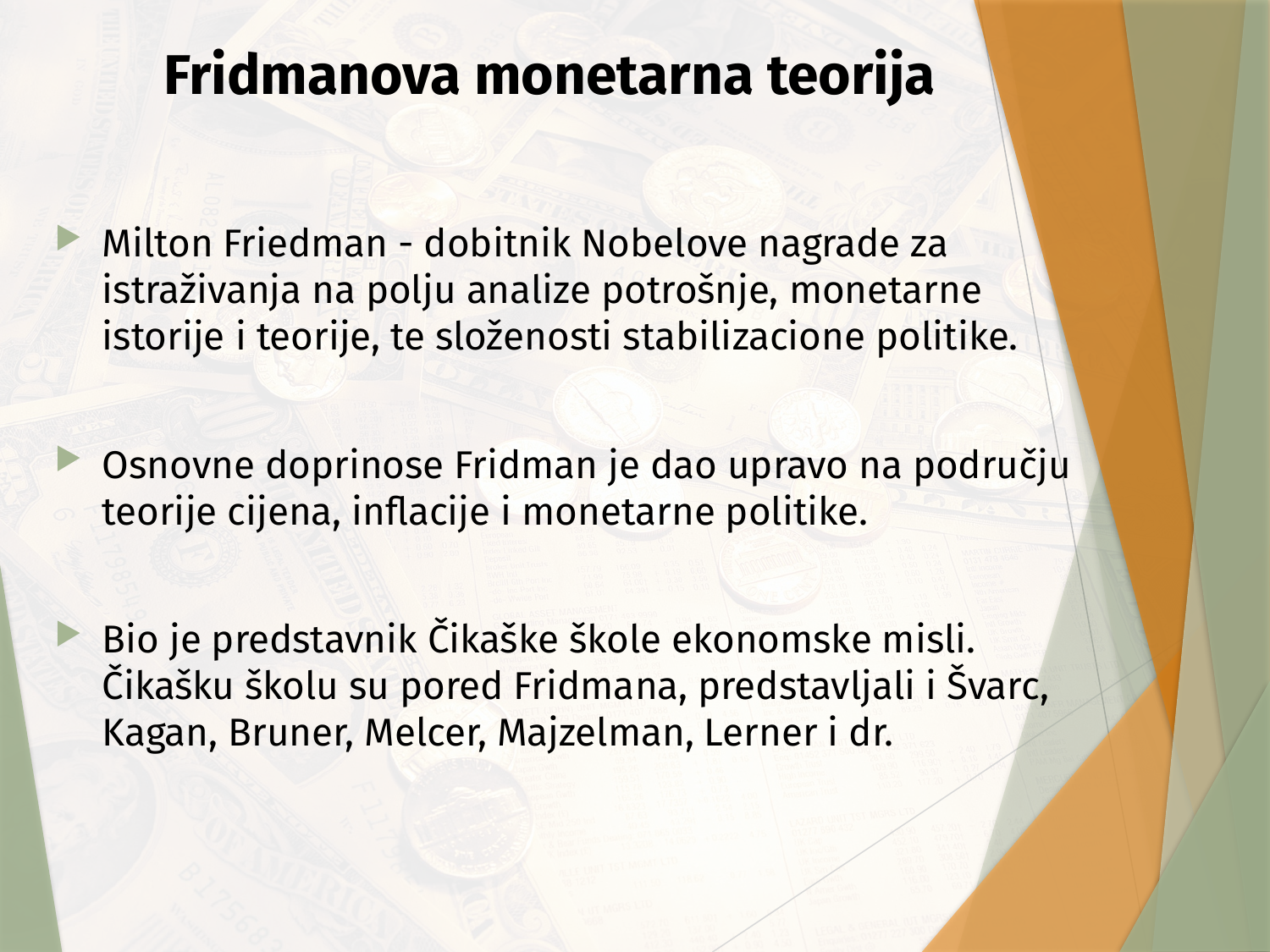

# Fridmanova monetarna teorija
Milton Friedman - dobitnik Nobelove nagrade za istraživanja na polju analize potrošnje, monetarne istorije i teorije, te složenosti stabilizacione politike.

Osnovne doprinose Fridman je dao upravo na području teorije cijena, inflacije i monetarne politike.

Bio je predstavnik Čikaške škole ekonomske misli. Čikašku školu su pored Fridmana, predstavljali i Švarc, Kagan, Bruner, Melcer, Majzelman, Lerner i dr.